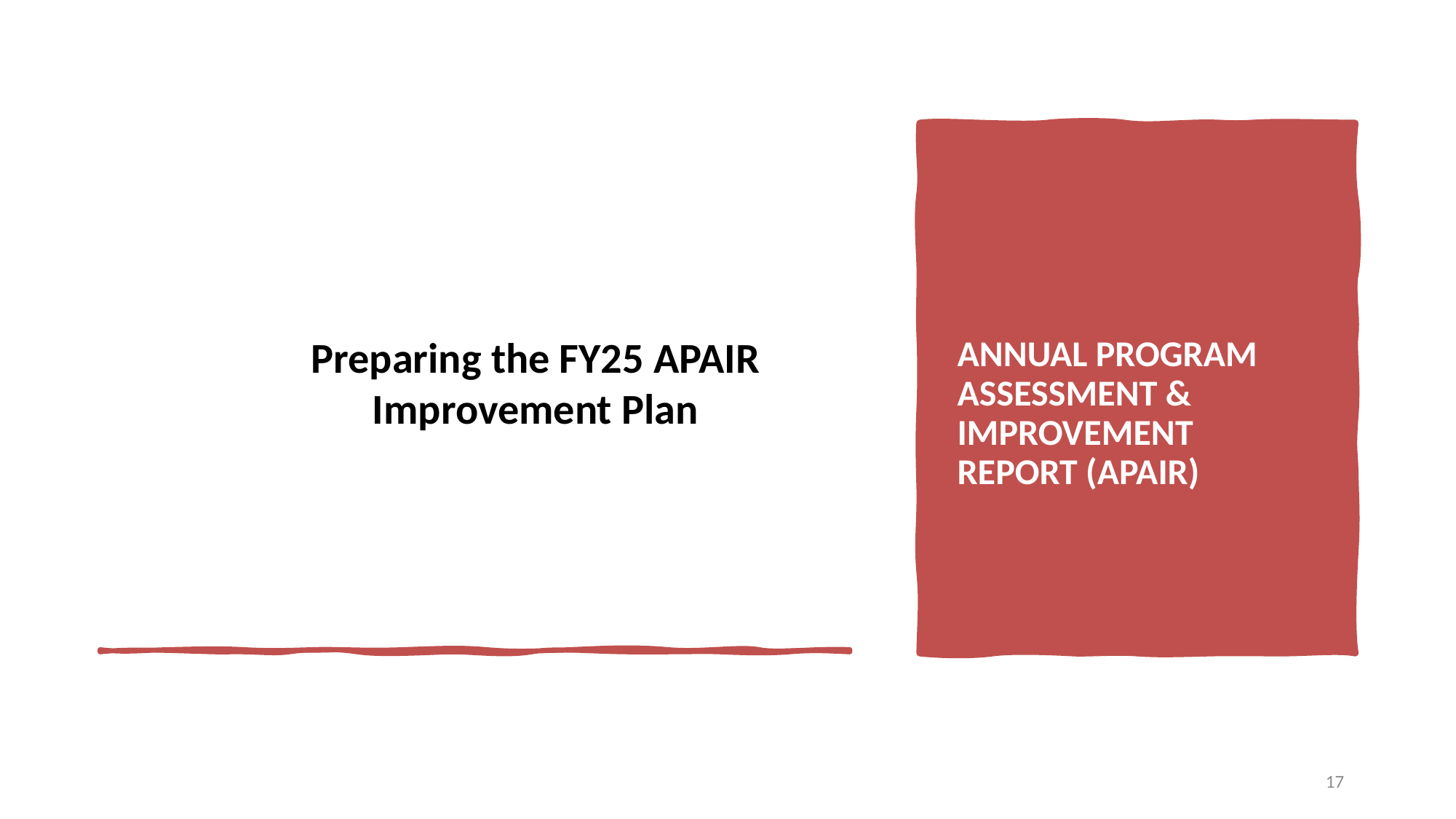

ANNUAL Program Assessment & Improvement report (Apair)

Preparing the FY25 APAIR Improvement Plan

17